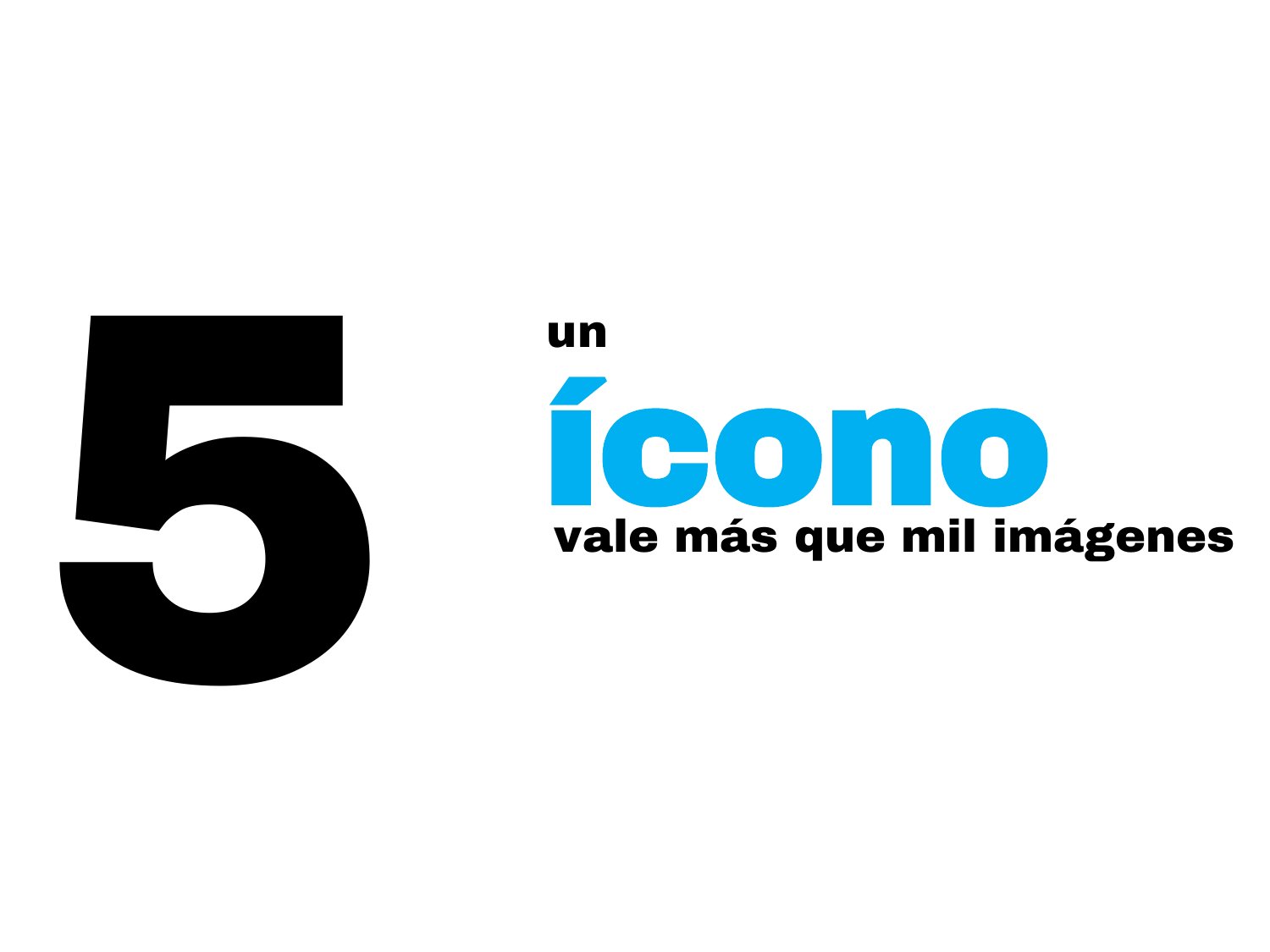

# 5
un
ícono
vale más que mil imágenes